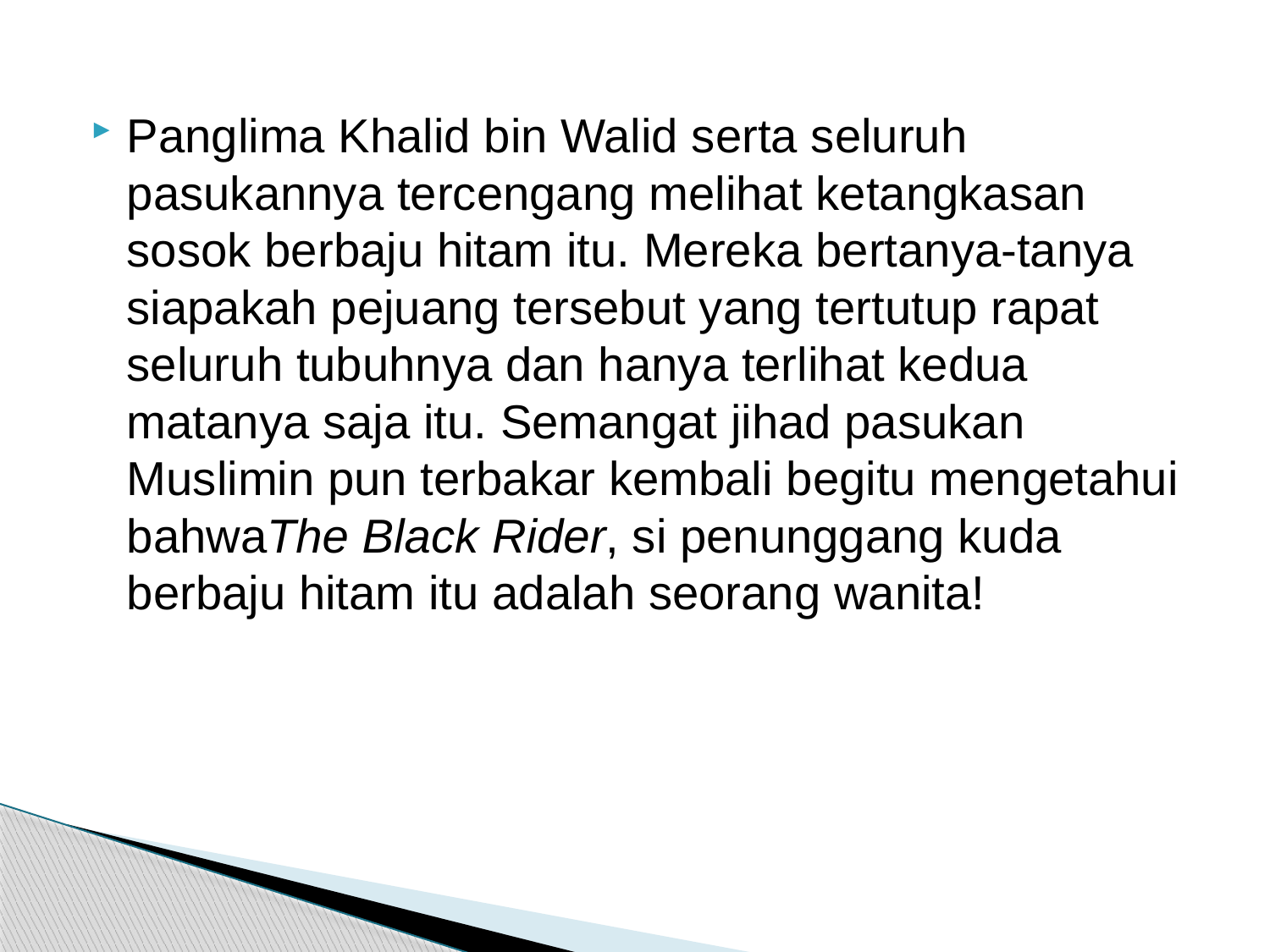

Panglima Khalid bin Walid serta seluruh pasukannya tercengang melihat ketangkasan sosok berbaju hitam itu. Mereka bertanya-tanya siapakah pejuang tersebut yang tertutup rapat seluruh tubuhnya dan hanya terlihat kedua matanya saja itu. Semangat jihad pasukan Muslimin pun terbakar kembali begitu mengetahui bahwaThe Black Rider, si penunggang kuda berbaju hitam itu adalah seorang wanita!